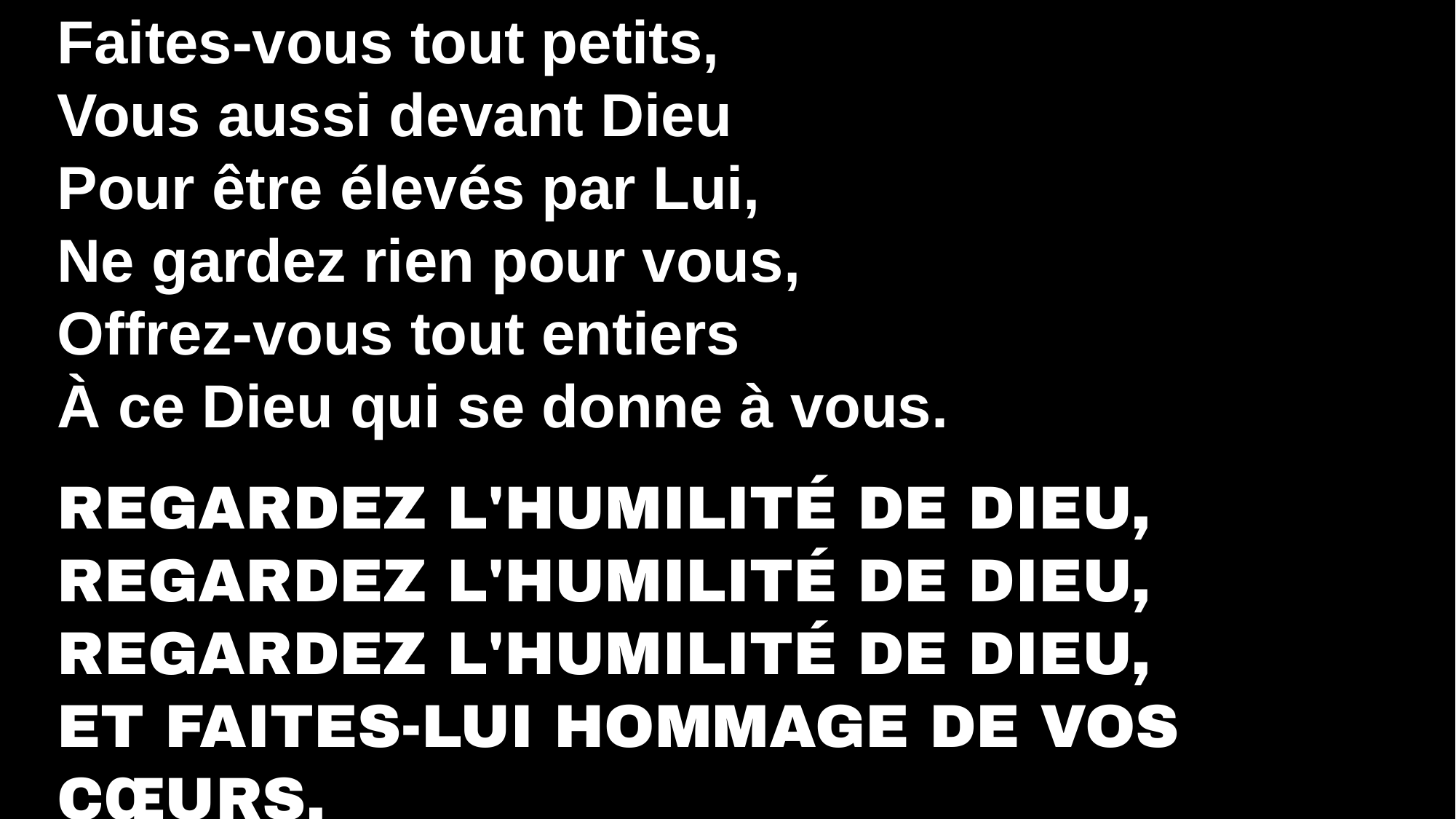

Faites-vous tout petits,
Vous aussi devant Dieu
Pour être élevés par Lui,
Ne gardez rien pour vous,
Offrez-vous tout entiers
À ce Dieu qui se donne à vous.

Regardez l'humilité de Dieu,
Regardez l'humilité de Dieu,
Regardez l'humilité de Dieu,
Et faites-lui hommage de vos cœurs.